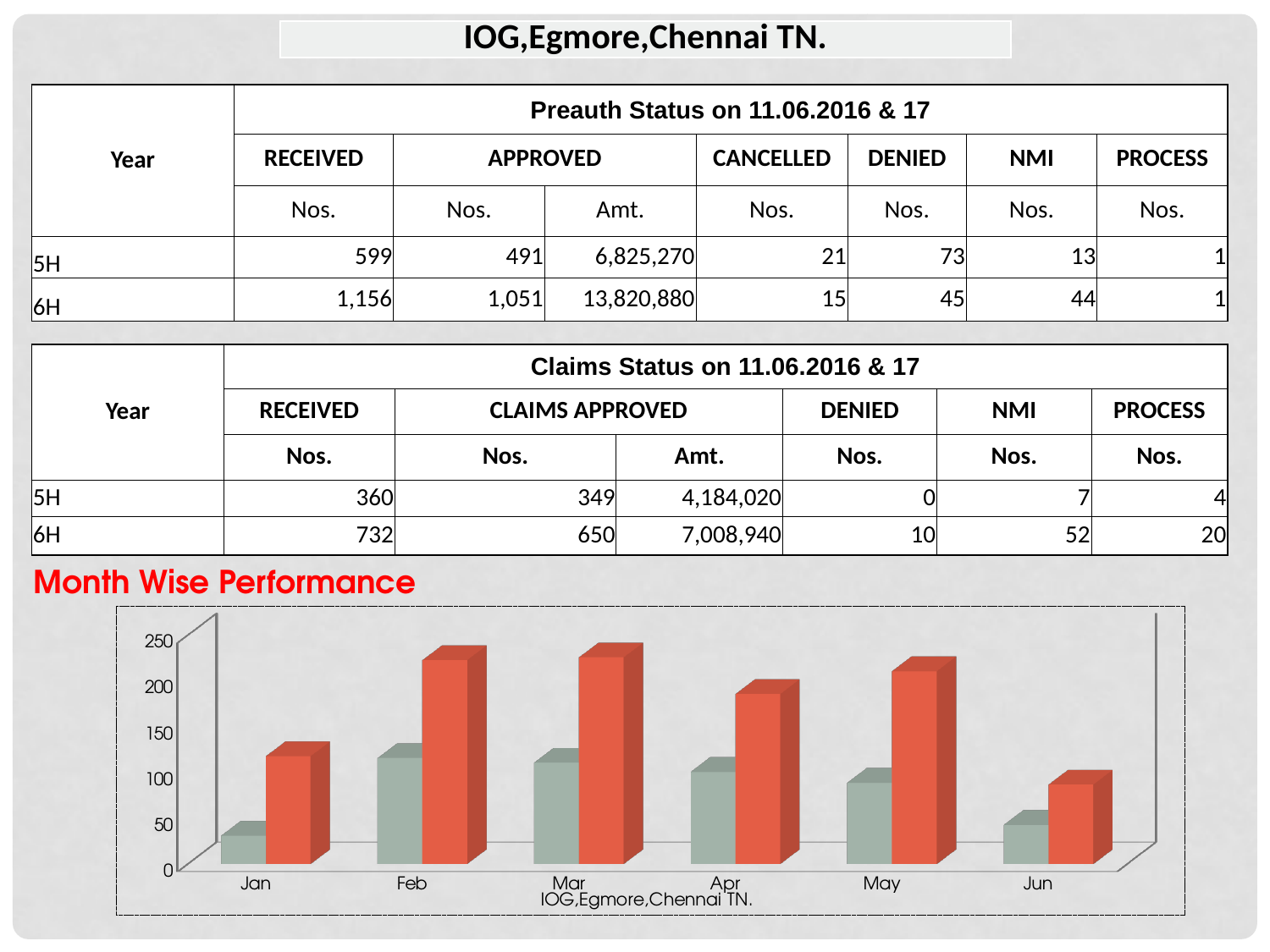

| IOG,Egmore,Chennai TN. |
| --- |
| Year | Preauth Status on 11.06.2016 & 17 |  |  |  |  |  |  |
| --- | --- | --- | --- | --- | --- | --- | --- |
|  | RECEIVED | APPROVED |  | CANCELLED | DENIED | NMI | PROCESS |
|  | Nos. | Nos. | Amt. | Nos. | Nos. | Nos. | Nos. |
| 5H | 599 | 491 | 6,825,270 | 21 | 73 | 13 | 1 |
| 6H | 1,156 | 1,051 | 13,820,880 | 15 | 45 | 44 | 1 |
| Year | Claims Status on 11.06.2016 & 17 |  |  |  |  |  |
| --- | --- | --- | --- | --- | --- | --- |
|  | RECEIVED | CLAIMS APPROVED |  | DENIED | NMI | PROCESS |
|  | Nos. | Nos. | Amt. | Nos. | Nos. | Nos. |
| 5H | 360 | 349 | 4,184,020 | 0 | 7 | 4 |
| 6H | 732 | 650 | 7,008,940 | 10 | 52 | 20 |
Month Wise Performance

[unsupported chart]